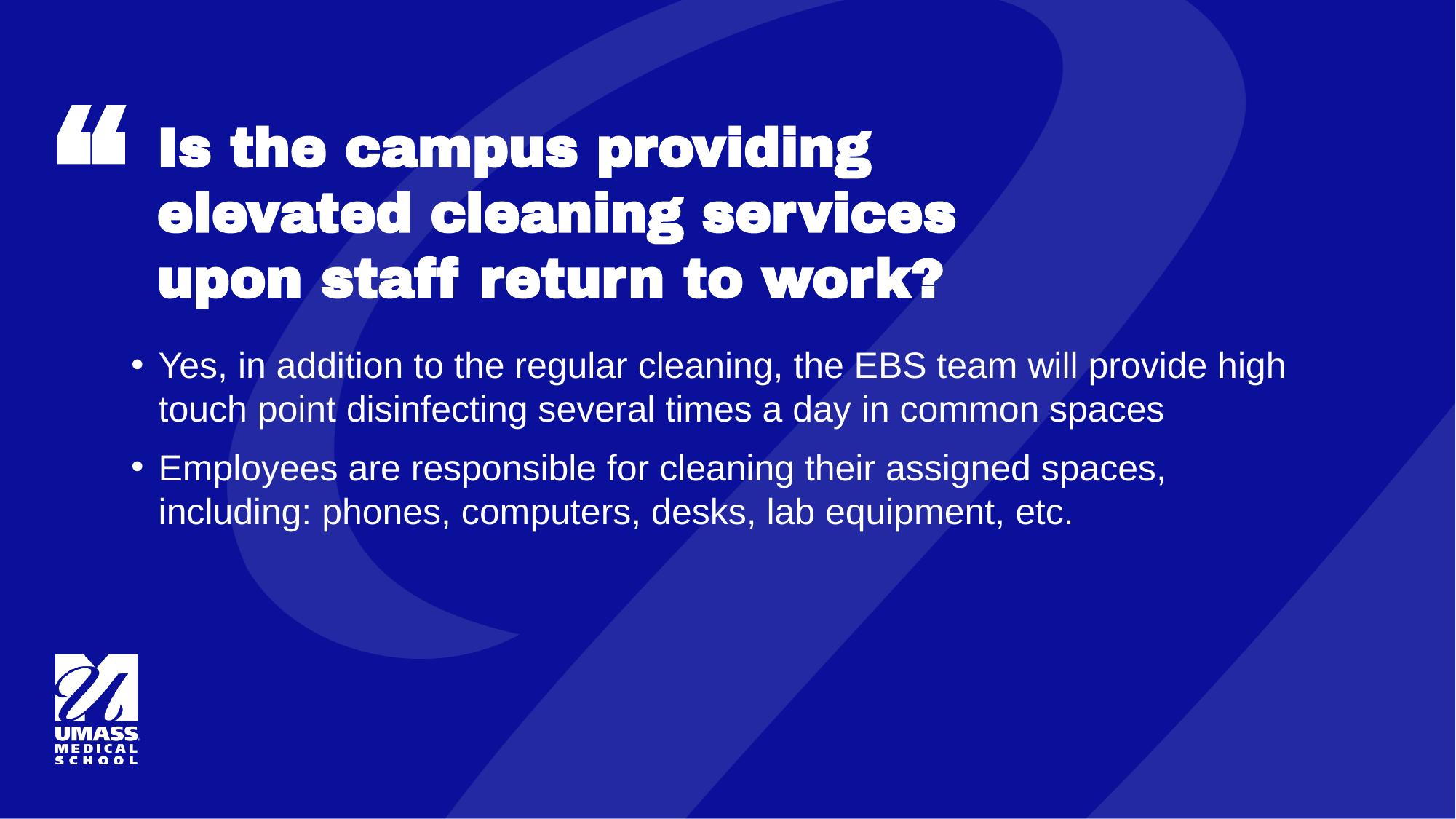

# Is the campus providing elevated cleaning services upon staff return to work?
Yes, in addition to the regular cleaning, the EBS team will provide high touch point disinfecting several times a day in common spaces
Employees are responsible for cleaning their assigned spaces,
including: phones, computers, desks, lab equipment, etc.